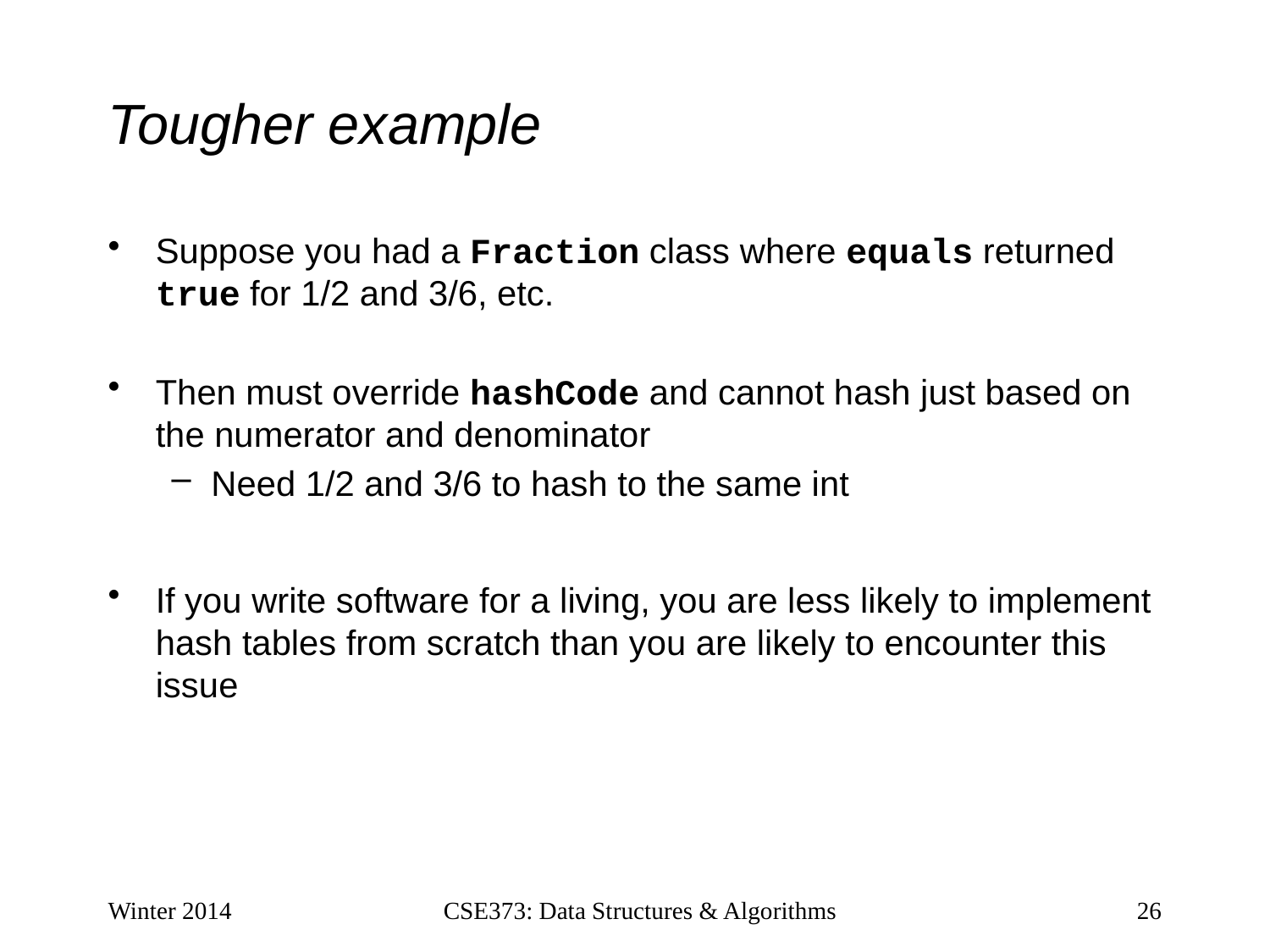

# Tougher example
Suppose you had a Fraction class where equals returned true for 1/2 and 3/6, etc.

Then must override hashCode and cannot hash just based on the numerator and denominator
Need 1/2 and 3/6 to hash to the same int

If you write software for a living, you are less likely to implement hash tables from scratch than you are likely to encounter this issue
Winter 2014
CSE373: Data Structures & Algorithms
26